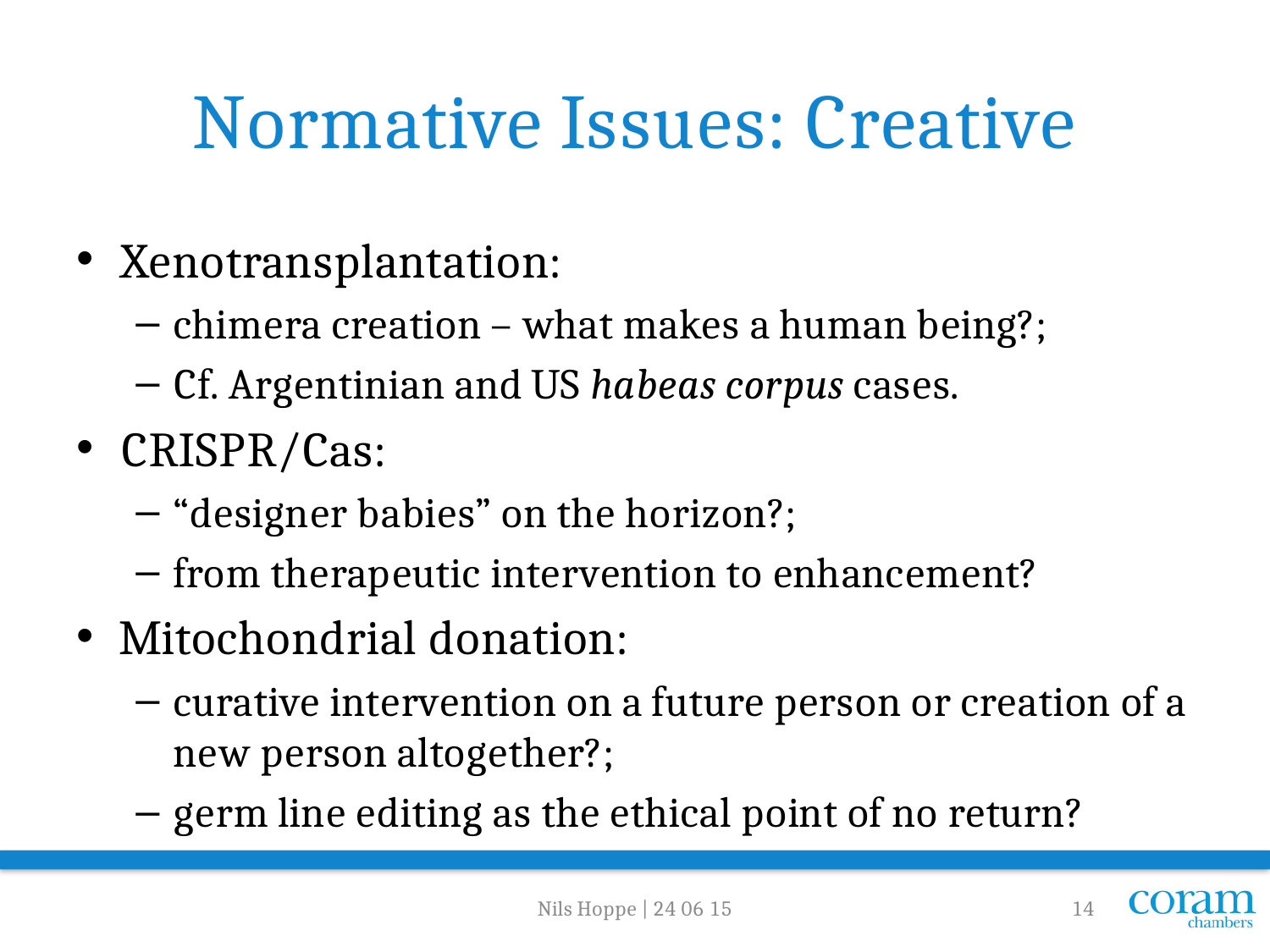

# Normative Issues: Creative
Xenotransplantation:
chimera creation – what makes a human being?;
Cf. Argentinian and US habeas corpus cases.
CRISPR/Cas:
“designer babies” on the horizon?;
from therapeutic intervention to enhancement?
Mitochondrial donation:
curative intervention on a future person or creation of a new person altogether?;
germ line editing as the ethical point of no return?
Nils Hoppe | 24 06 15
14